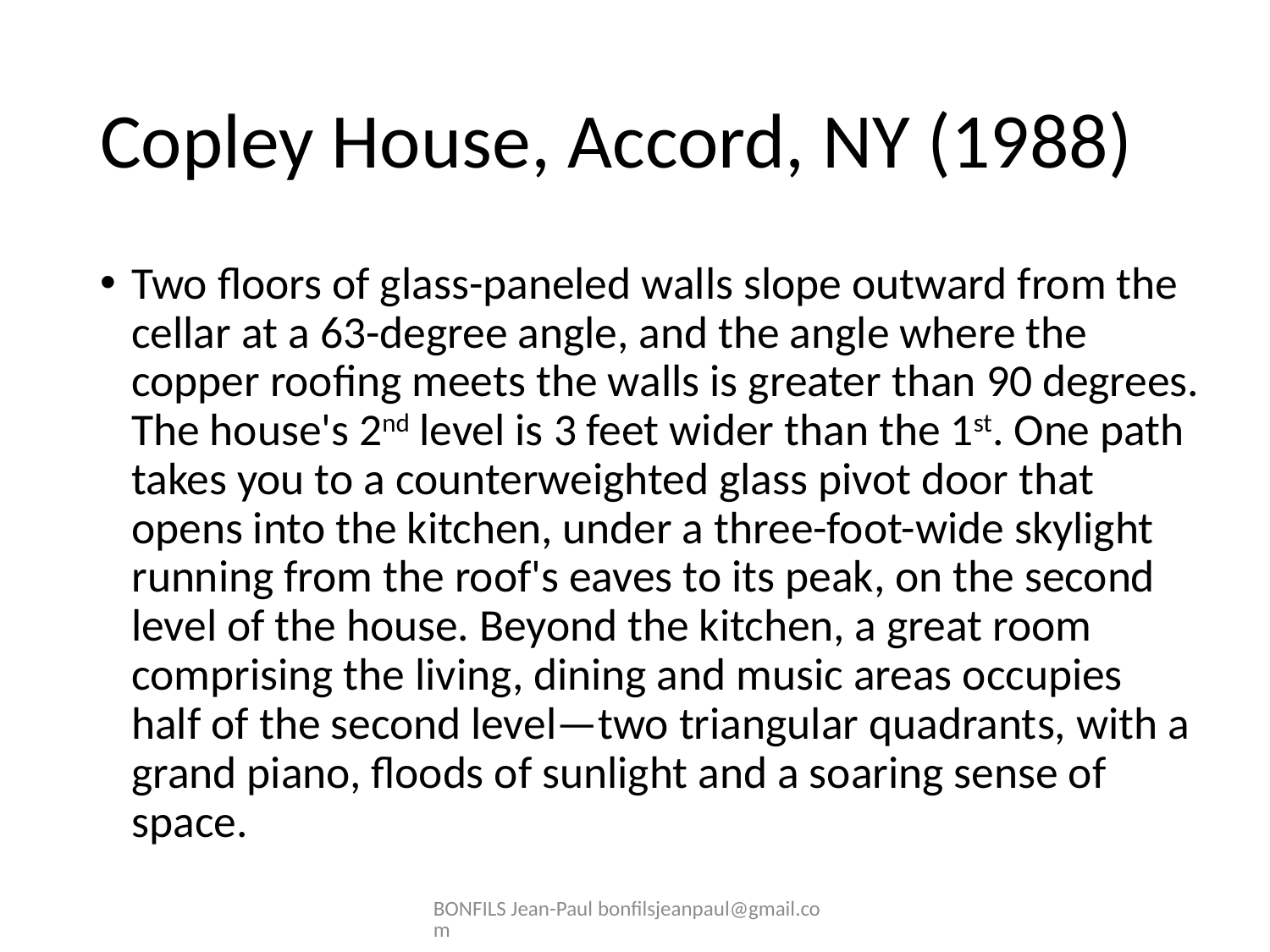

# Copley House, Accord, NY (1988)
Two floors of glass-paneled walls slope outward from the cellar at a 63-degree angle, and the angle where the copper roofing meets the walls is greater than 90 degrees. The house's 2nd level is 3 feet wider than the 1st. One path takes you to a counterweighted glass pivot door that opens into the kitchen, under a three-foot-wide skylight running from the roof's eaves to its peak, on the second level of the house. Beyond the kitchen, a great room comprising the living, dining and music areas occupies half of the second level—two triangular quadrants, with a grand piano, floods of sunlight and a soaring sense of space.
BONFILS Jean-Paul bonfilsjeanpaul@gmail.com